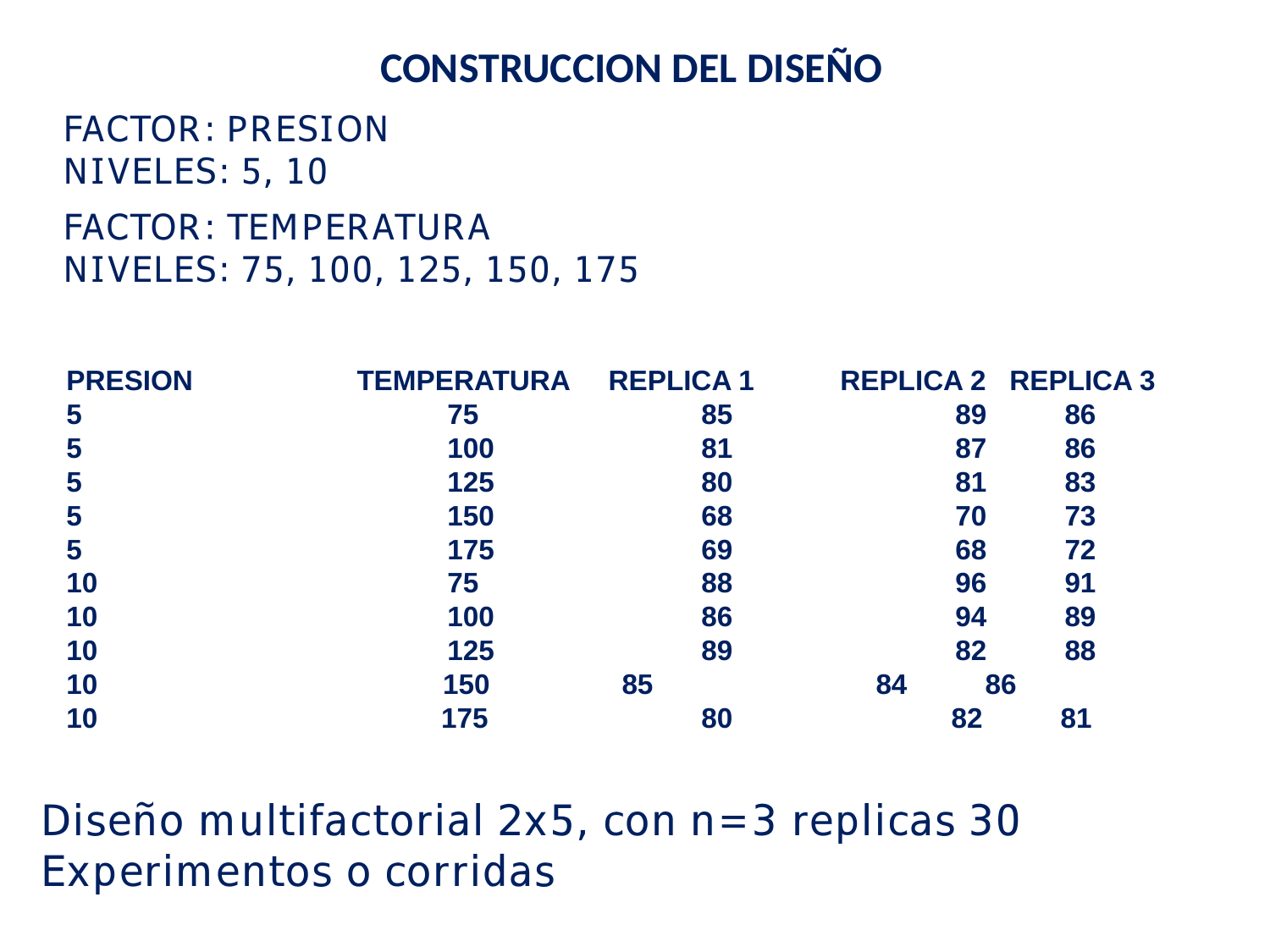

# CONSTRUCCION DEL DISEÑO
FACTOR: PRESION
NIVELES: 5, 10
FACTOR: TEMPERATURA
NIVELES: 75, 100, 125, 150, 175
PRESION                     TEMPERATURA     REPLICA 1           REPLICA 2   REPLICA 3
5			75		85		89          86
5			100		81		87          86
5			125		80		81          83
5			150		68		70          73
5			175		69		68          72
10			75		88		96          91
10			100		86		94          89
10			125		89		82          88
                                          150		85		84          86
10                                            175		80                            82          81
Diseño multifactorial 2x5, con n=3 replicas 30 Experimentos o corridas